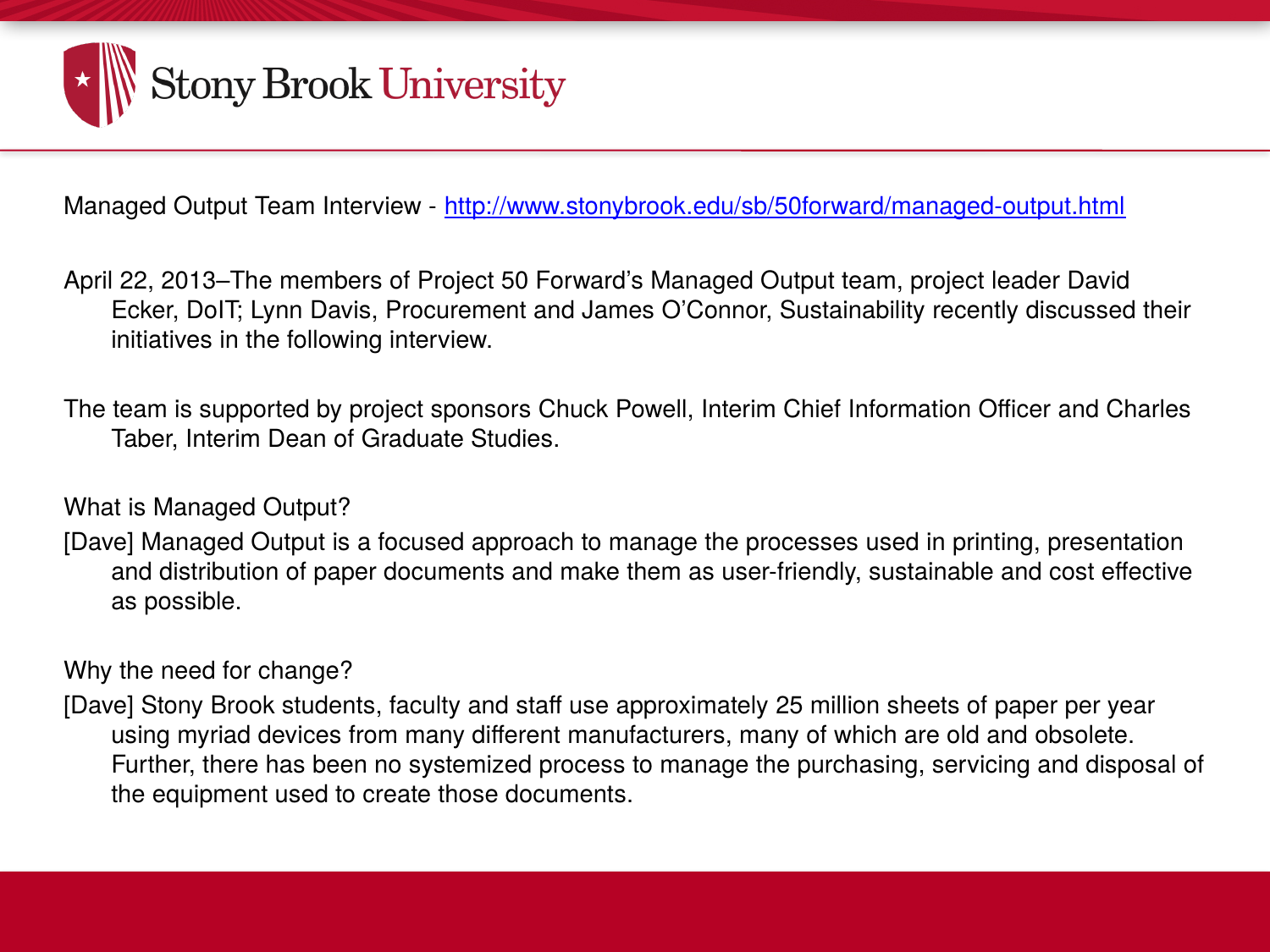

Managed Output Team Interview - http://www.stonybrook.edu/sb/50forward/managed-output.html

April 22, 2013–The members of Project 50 Forward’s Managed Output team, project leader David Ecker, DoIT; Lynn Davis, Procurement and James O’Connor, Sustainability recently discussed their initiatives in the following interview.

The team is supported by project sponsors Chuck Powell, Interim Chief Information Officer and Charles Taber, Interim Dean of Graduate Studies.

What is Managed Output?
[Dave] Managed Output is a focused approach to manage the processes used in printing, presentation and distribution of paper documents and make them as user-friendly, sustainable and cost effective as possible.

Why the need for change?
[Dave] Stony Brook students, faculty and staff use approximately 25 million sheets of paper per year using myriad devices from many different manufacturers, many of which are old and obsolete. Further, there has been no systemized process to manage the purchasing, servicing and disposal of the equipment used to create those documents.